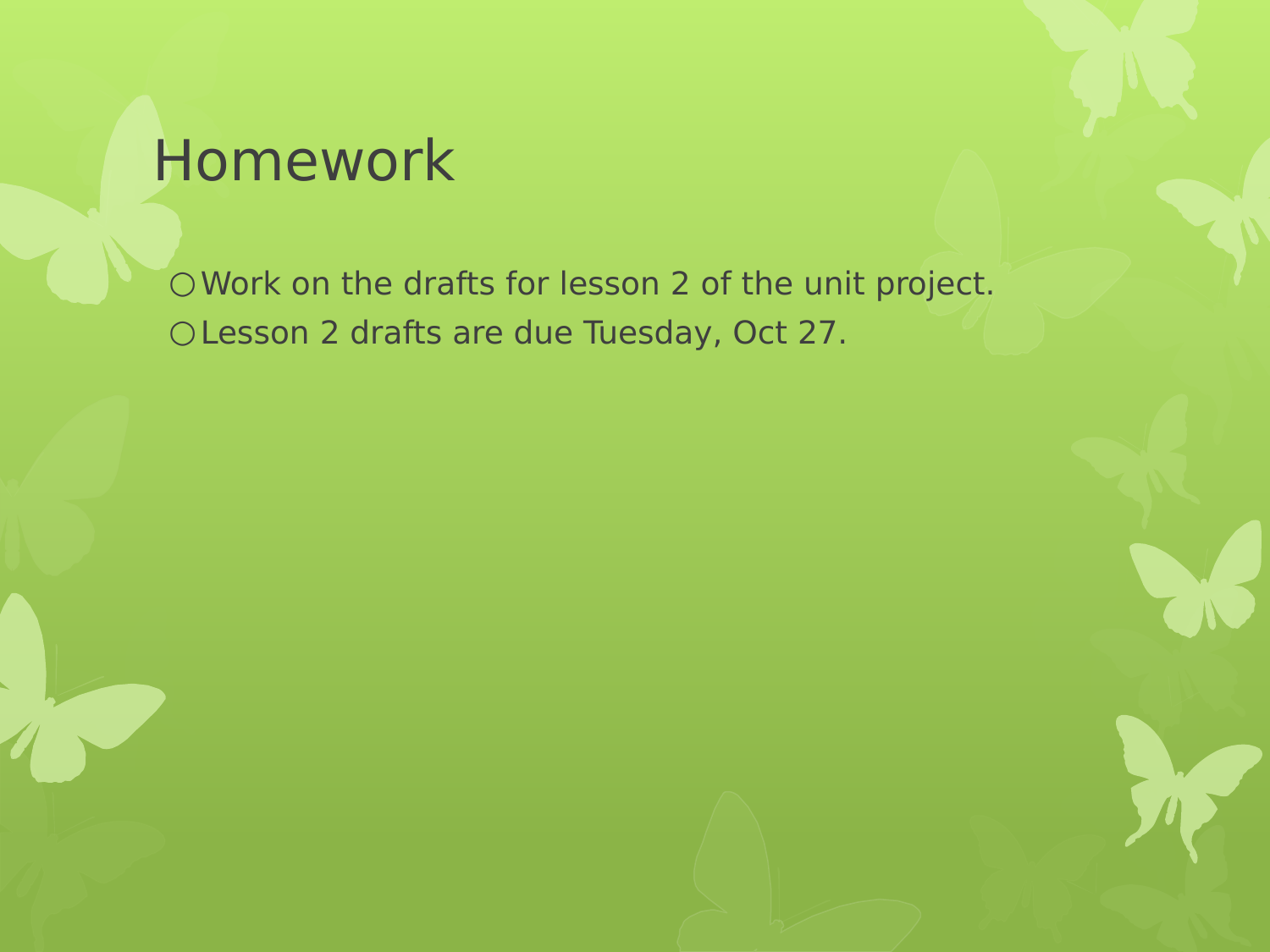

# Homework
Work on the drafts for lesson 2 of the unit project.
Lesson 2 drafts are due Tuesday, Oct 27.